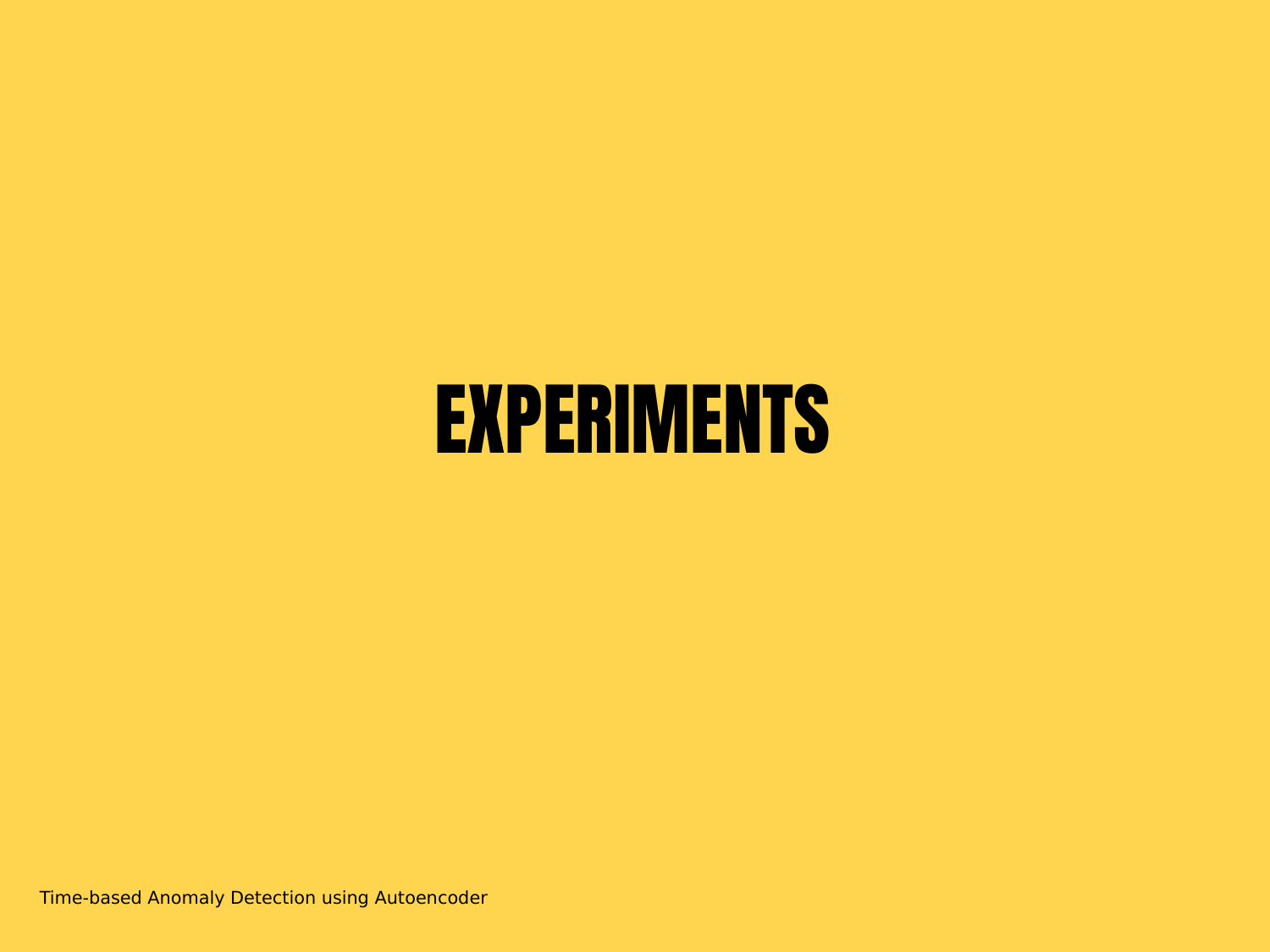

# EXPERIMENTS
Time-based Anomaly Detection using Autoencoder